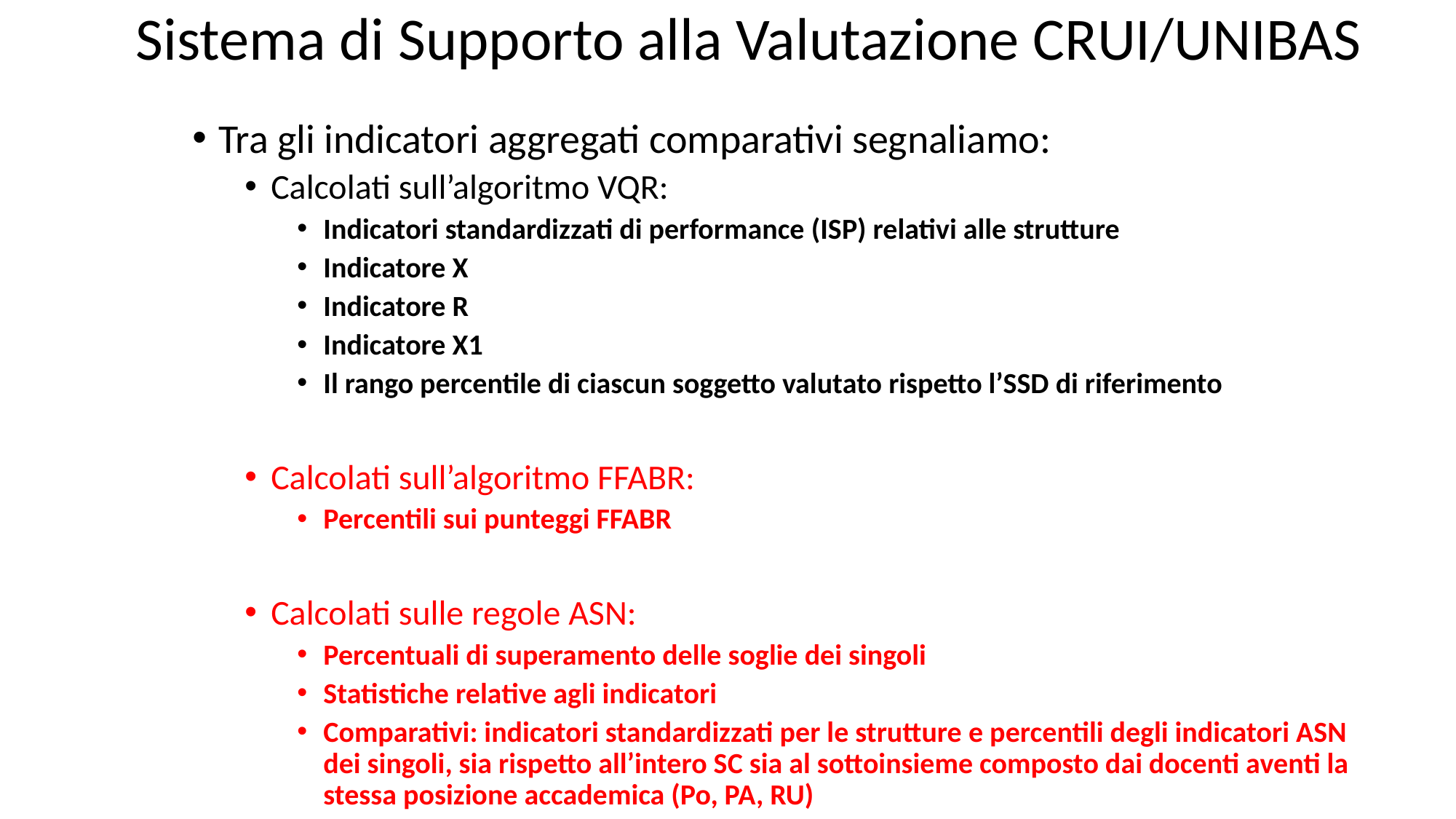

# Sistema di Supporto alla Valutazione CRUI/UNIBAS
Tra gli indicatori aggregati comparativi segnaliamo:
Calcolati sull’algoritmo VQR:
Indicatori standardizzati di performance (ISP) relativi alle strutture
Indicatore X
Indicatore R
Indicatore X1
Il rango percentile di ciascun soggetto valutato rispetto l’SSD di riferimento

Calcolati sull’algoritmo FFABR:
Percentili sui punteggi FFABR

Calcolati sulle regole ASN:
Percentuali di superamento delle soglie dei singoli
Statistiche relative agli indicatori
Comparativi: indicatori standardizzati per le strutture e percentili degli indicatori ASN dei singoli, sia rispetto all’intero SC sia al sottoinsieme composto dai docenti aventi la stessa posizione accademica (Po, PA, RU)